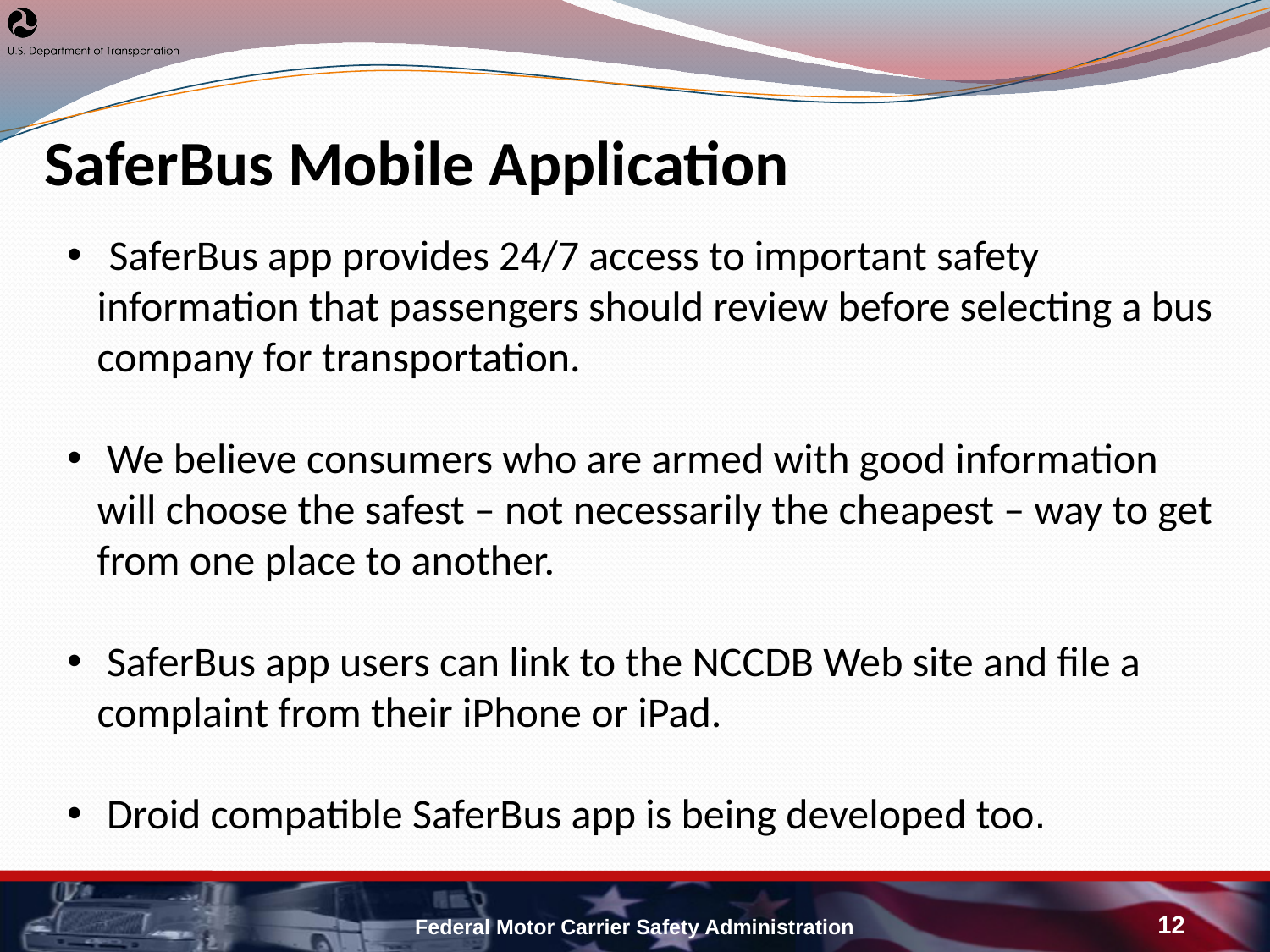

SaferBus Mobile Application
 SaferBus app provides 24/7 access to important safety information that passengers should review before selecting a bus company for transportation.

 We believe consumers who are armed with good information will choose the safest – not necessarily the cheapest – way to get from one place to another.

 SaferBus app users can link to the NCCDB Web site and file a complaint from their iPhone or iPad.

 Droid compatible SaferBus app is being developed too.
Federal Motor Carrier Safety Administration
12